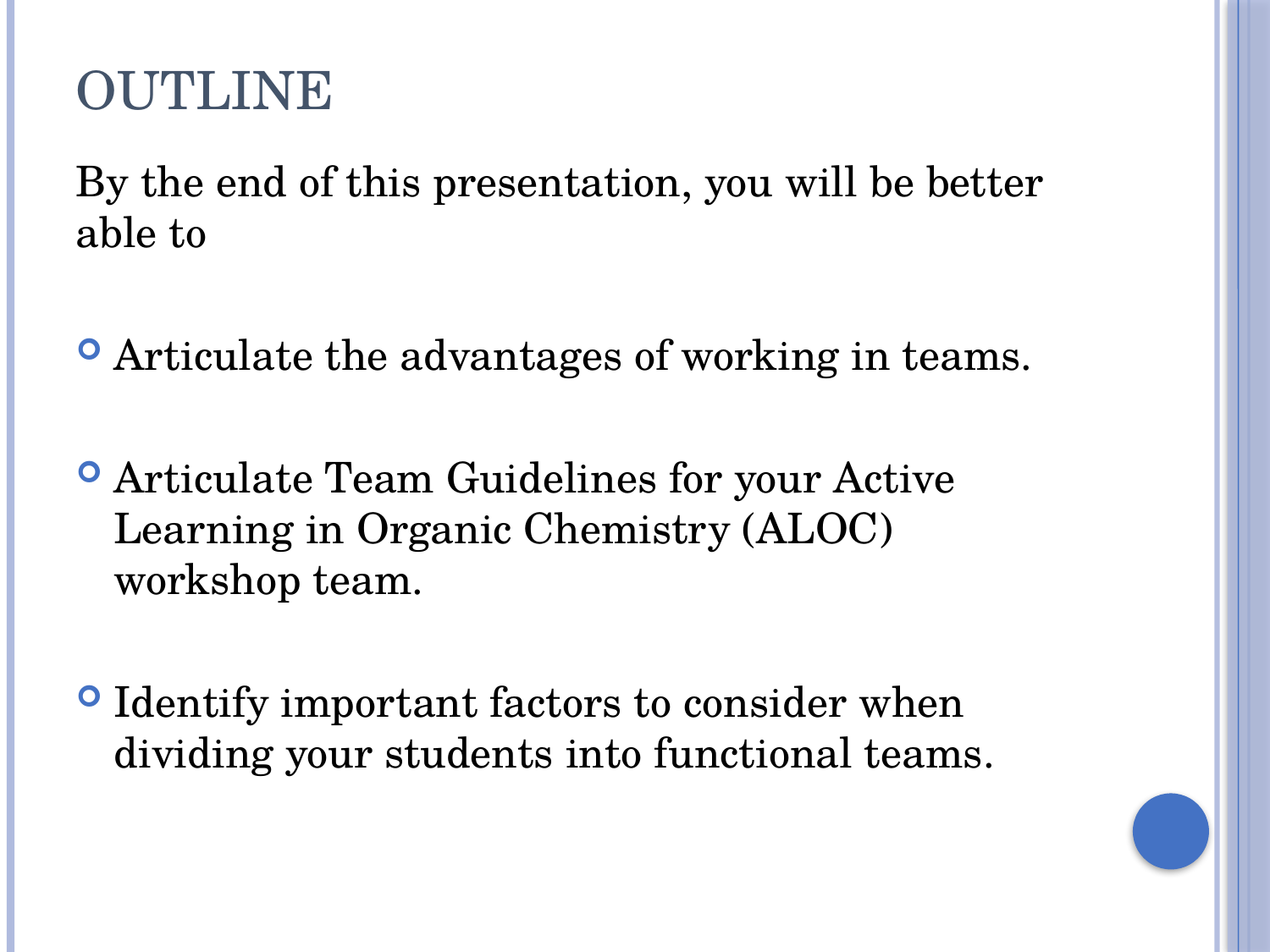

# Outline
By the end of this presentation, you will be better able to

Articulate the advantages of working in teams.

Articulate Team Guidelines for your Active Learning in Organic Chemistry (ALOC) workshop team.

Identify important factors to consider when dividing your students into functional teams.